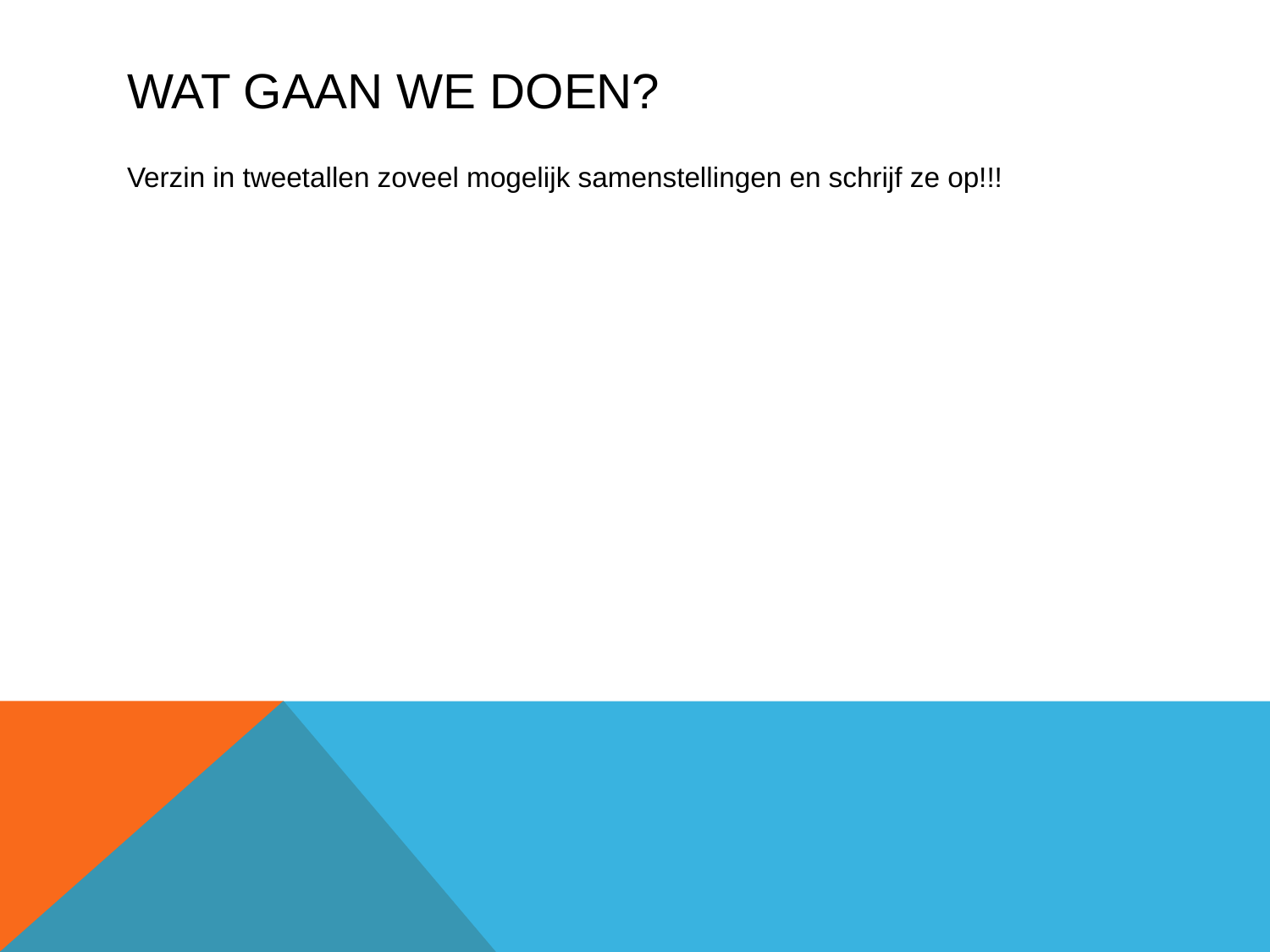

# Wat gaan we doen?
Verzin in tweetallen zoveel mogelijk samenstellingen en schrijf ze op!!!